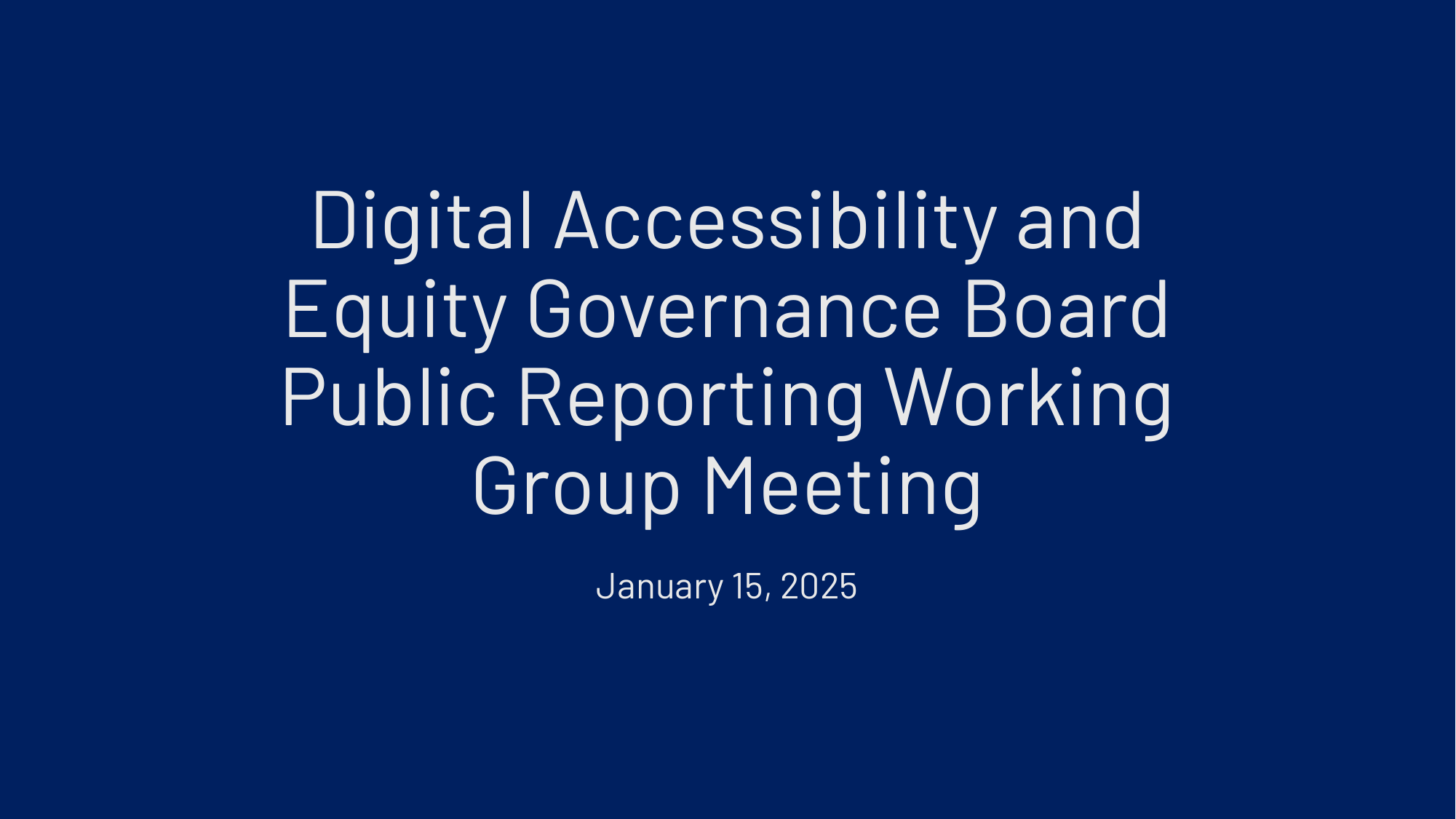

# Digital Accessibility and Equity Governance Board Public Reporting Working Group Meeting
January 15, 2025